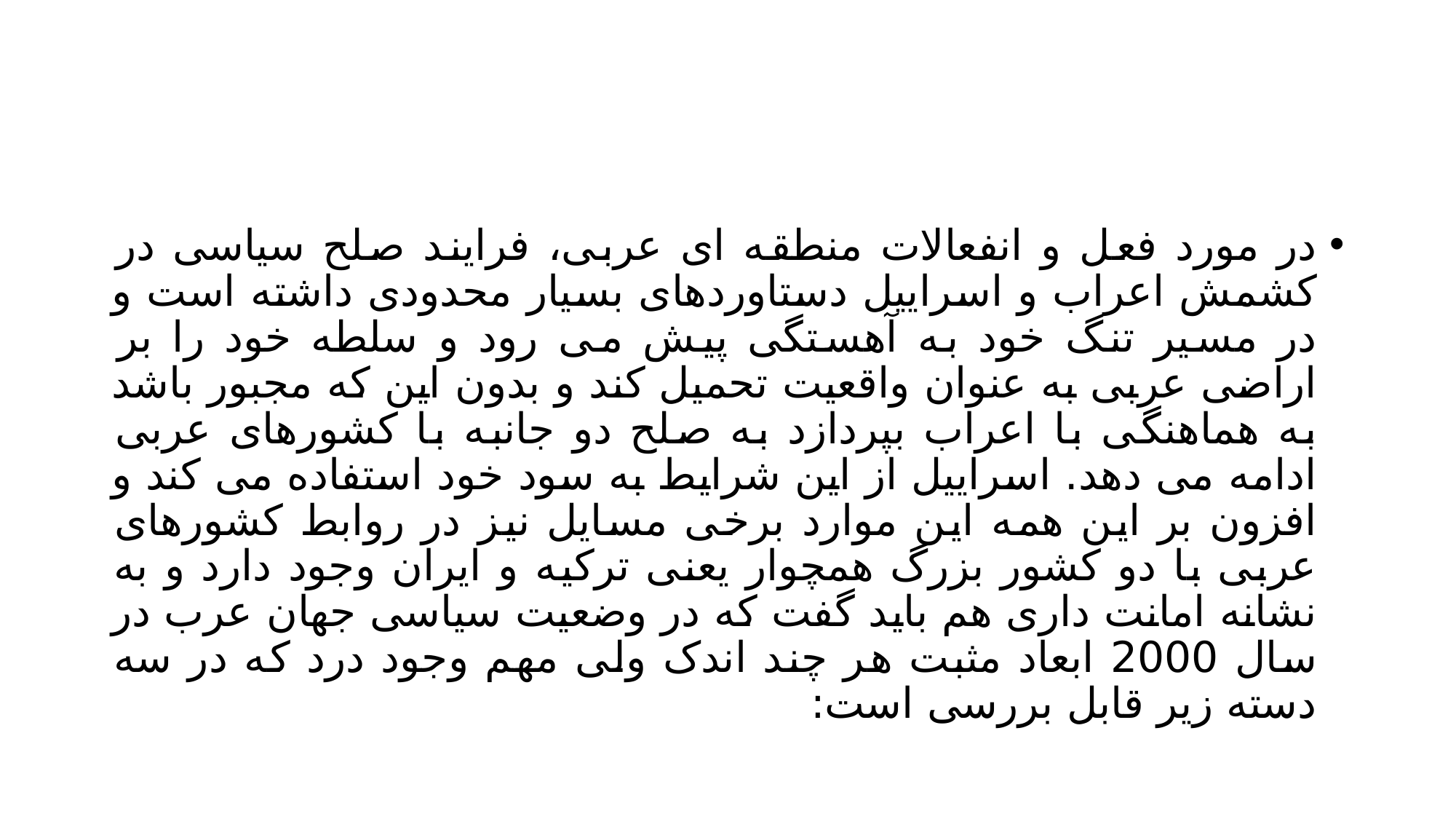

#
در مورد فعل و انفعالات منطقه ای عربی، فرایند صلح سیاسی در کشمش اعراب و اسراییل دستاوردهای بسیار محدودی داشته است و در مسیر تنگ خود به آهستگی پیش می رود و سلطه خود را بر اراضی عربی به عنوان واقعیت تحمیل کند و بدون این که مجبور باشد به هماهنگی با اعراب بپردازد به صلح دو جانبه با کشورهای عربی ادامه می دهد. اسراییل از این شرایط به سود خود استفاده می کند و افزون بر این همه این موارد برخی مسایل نیز در روابط کشورهای عربی با دو کشور بزرگ همچوار یعنی ترکیه و ایران وجود دارد و به نشانه امانت داری هم باید گفت که در وضعیت سیاسی جهان عرب در سال 2000 ابعاد مثبت هر چند اندک ولی مهم وجود درد که در سه دسته زیر قابل بررسی است: